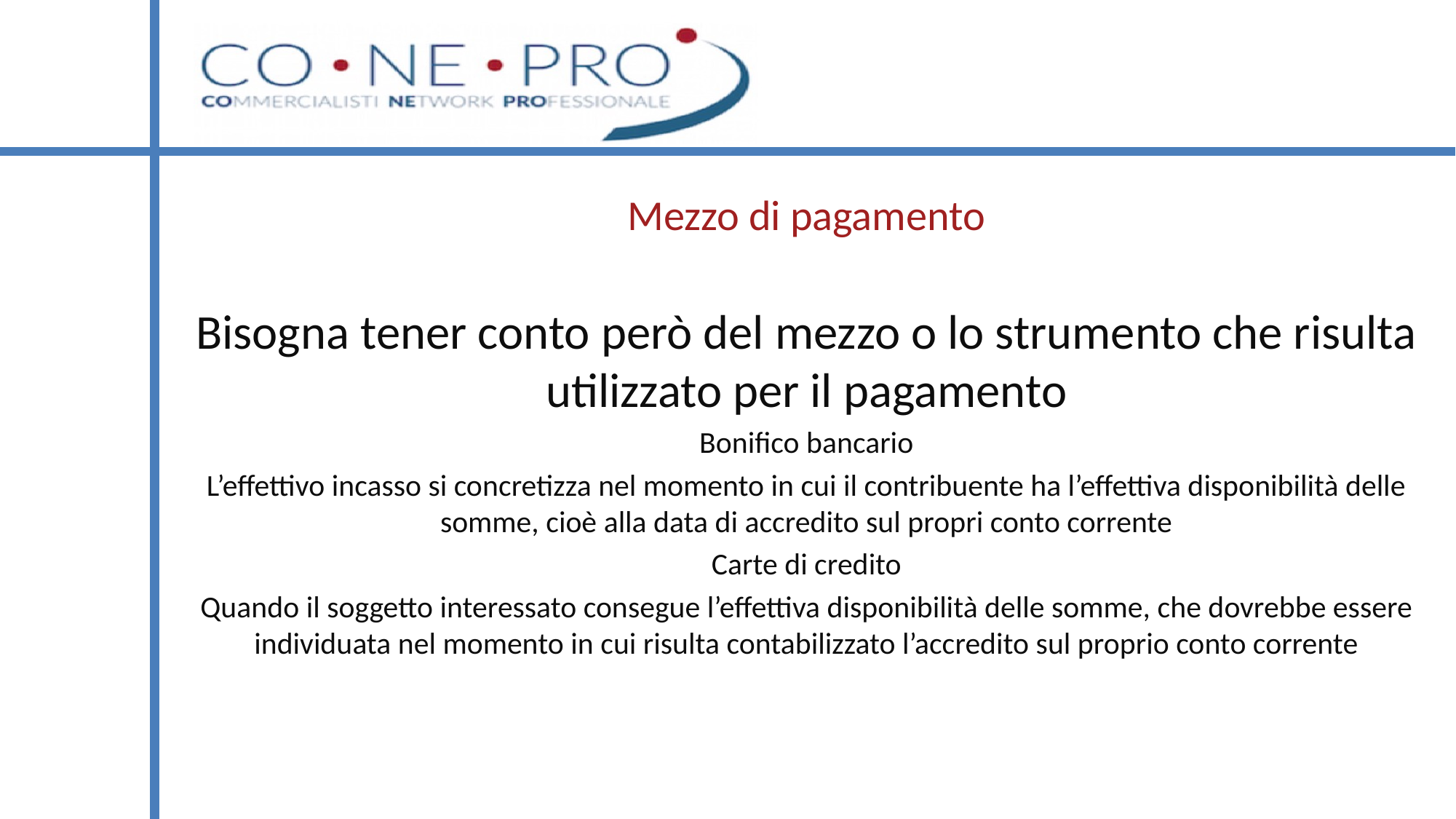

# Mezzo di pagamento
Bisogna tener conto però del mezzo o lo strumento che risulta utilizzato per il pagamento
Bonifico bancario
L’effettivo incasso si concretizza nel momento in cui il contribuente ha l’effettiva disponibilità delle somme, cioè alla data di accredito sul propri conto corrente
Carte di credito
Quando il soggetto interessato consegue l’effettiva disponibilità delle somme, che dovrebbe essere individuata nel momento in cui risulta contabilizzato l’accredito sul proprio conto corrente